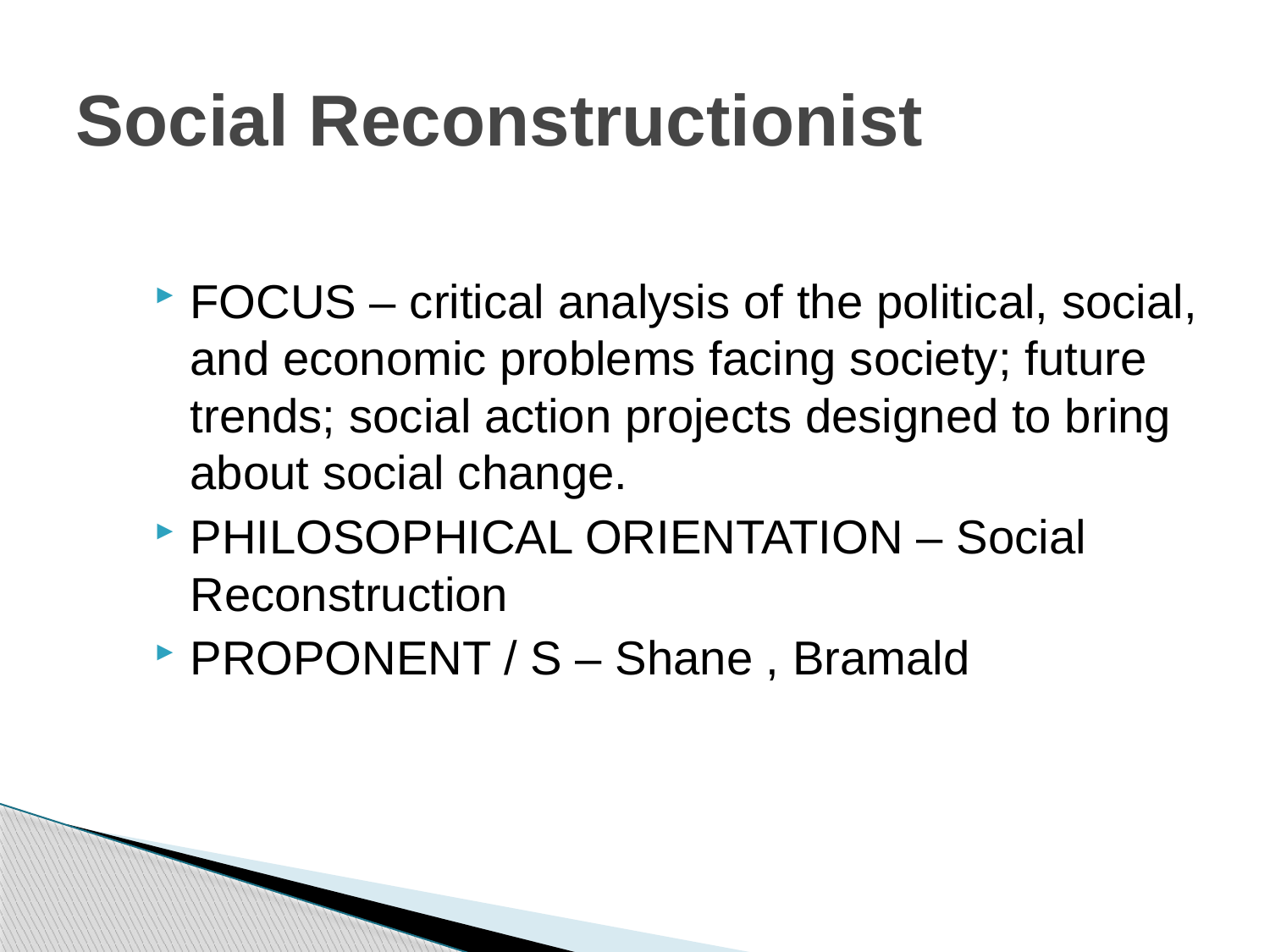

# Social Reconstructionist
FOCUS – critical analysis of the political, social, and economic problems facing society; future trends; social action projects designed to bring about social change.
PHILOSOPHICAL ORIENTATION – Social Reconstruction
PROPONENT / S – Shane , Bramald